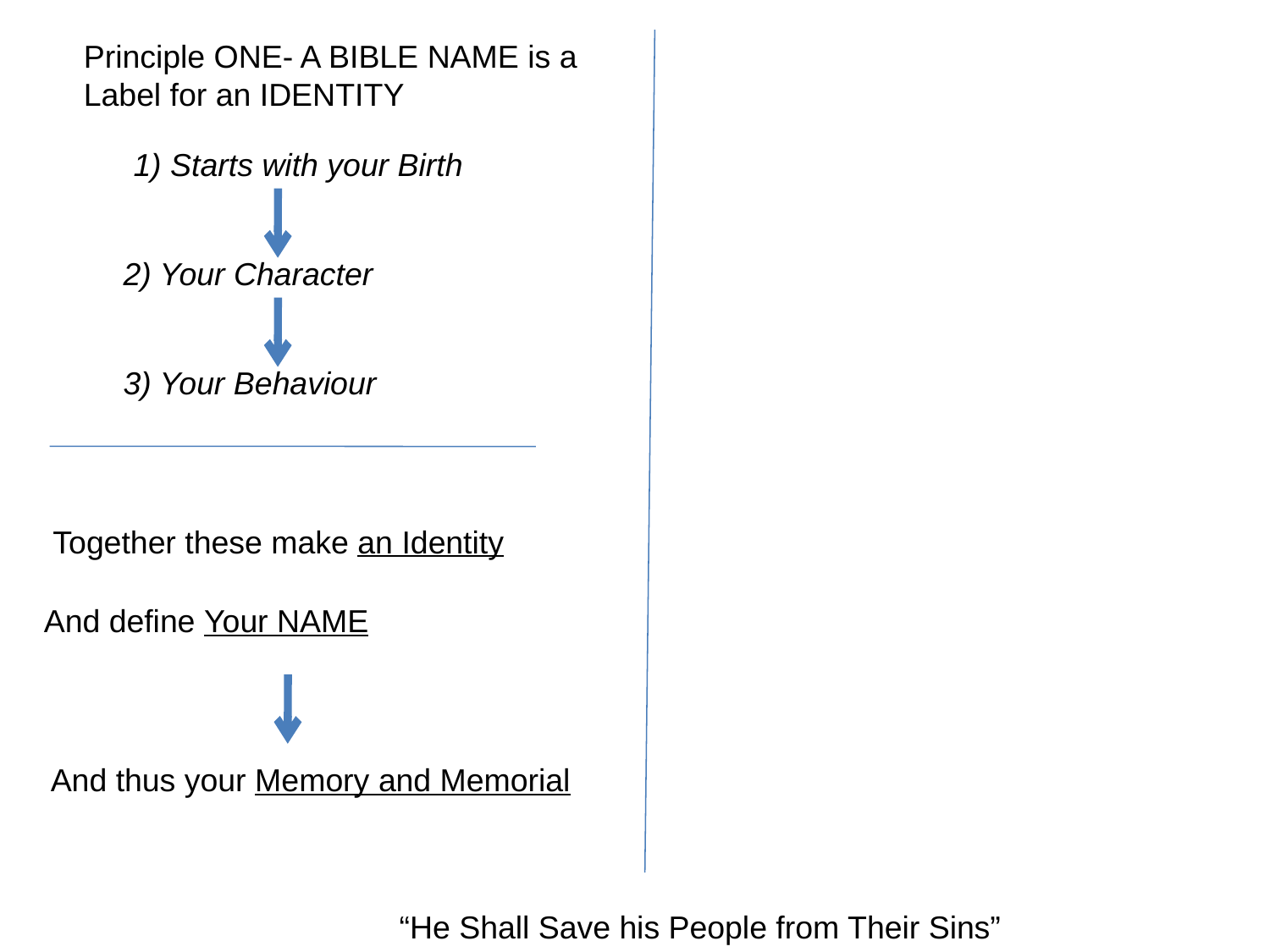

Principle TWO – Bible Names have a
Thematic rationale
Principle ONE- A BIBLE NAME is a
Label for an IDENTITY
1) Starts with your Birth
2) Your Character
A Bible NAME

      Exists within a Context

Which is

     Related to A ROLE/Purpose

And conforms with

the Bibles
	Typological Frameworks
3) Your Behaviour
Together these make an Identity
And define Your NAME
And thus your Memory and Memorial